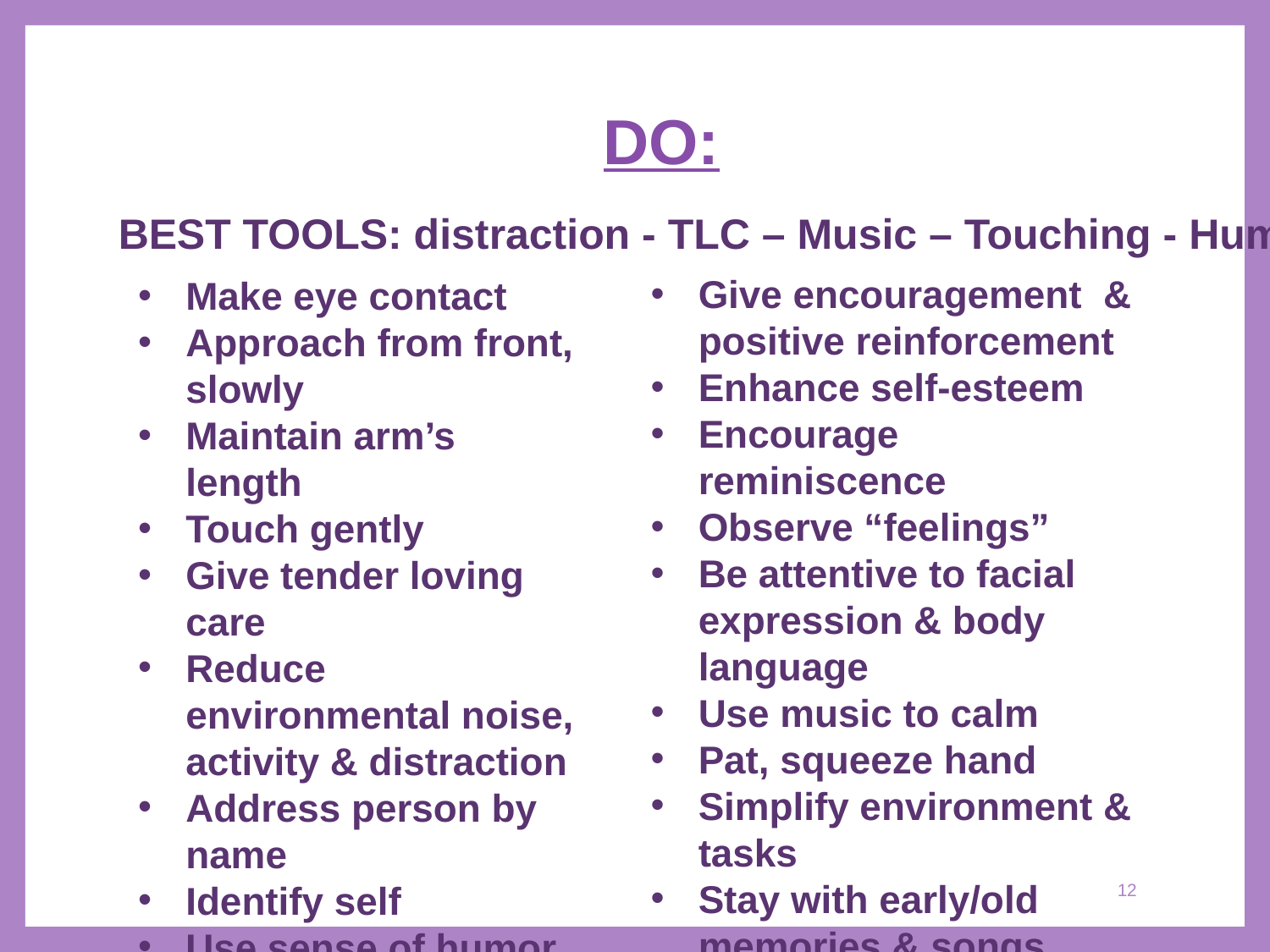

DO:
BEST TOOLS: distraction - TLC – Music – Touching - Humor
Give encouragement  & positive reinforcement
Enhance self-esteem
Encourage reminiscence
Observe “feelings”
Be attentive to facial expression & body language
Use music to calm
Pat, squeeze hand
Simplify environment & tasks
Stay with early/old memories & songs

Make eye contact
Approach from front, slowly
Maintain arm’s length
Touch gently
Give tender loving care
Reduce environmental noise, activity & distraction
Address person by name
Identify self
Use sense of humor

12